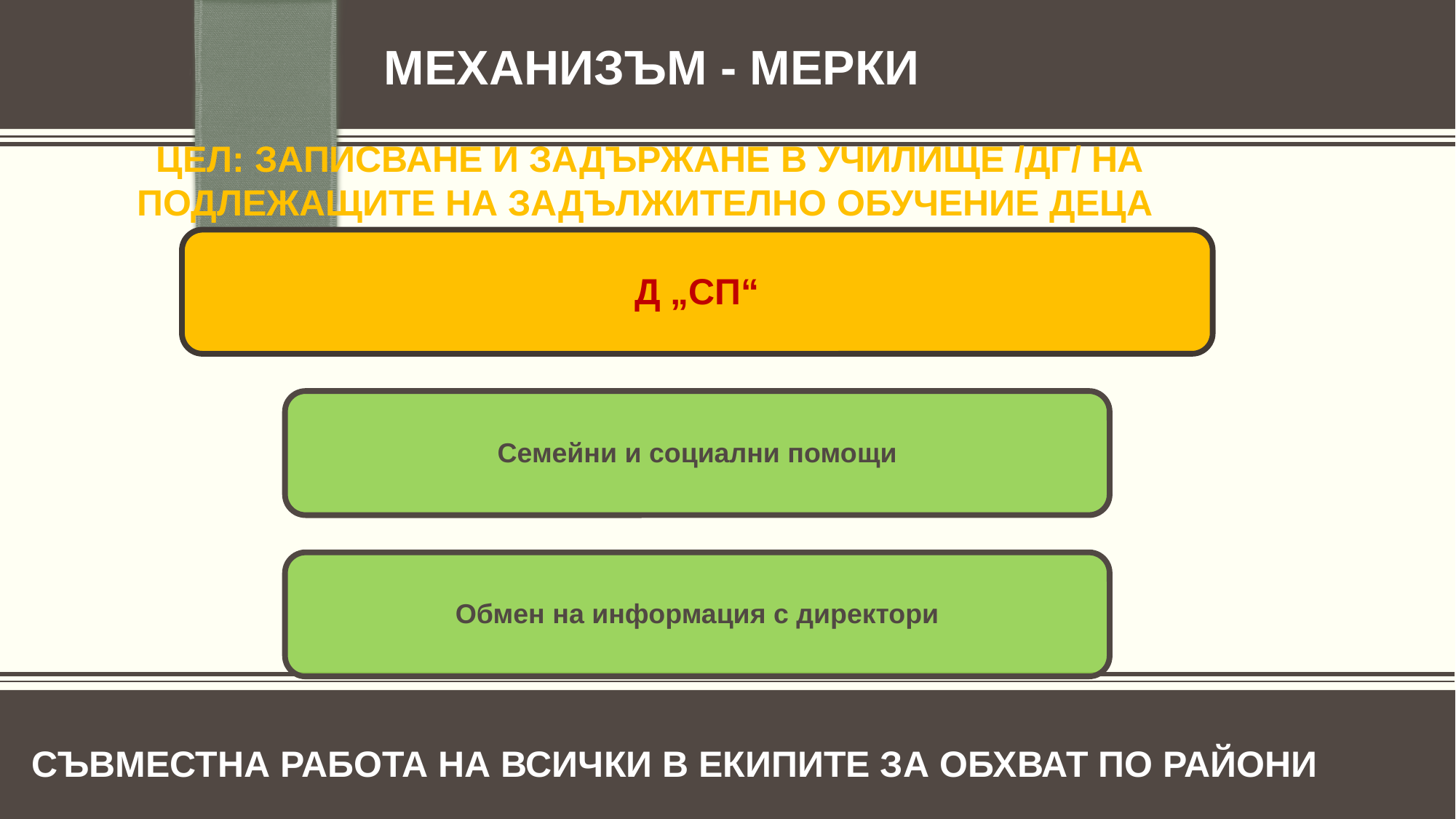

МЕХАНИЗЪМ - МЕРКИ
ЦЕЛ: ЗАПИСВАНЕ И ЗАДЪРЖАНЕ В УЧИЛИЩЕ /ДГ/ НА ПОДЛЕЖАЩИТЕ НА ЗАДЪЛЖИТЕЛНО ОБУЧЕНИЕ ДЕЦА
Д „СП“
Семейни и социални помощи
Обмен на информация с директори
УЧИЛИЩЕ/ДГ
СЪВМЕСТНА РАБОТА НА ВСИЧКИ В ЕКИПИТЕ ЗА ОБХВАТ ПО РАЙОНИ